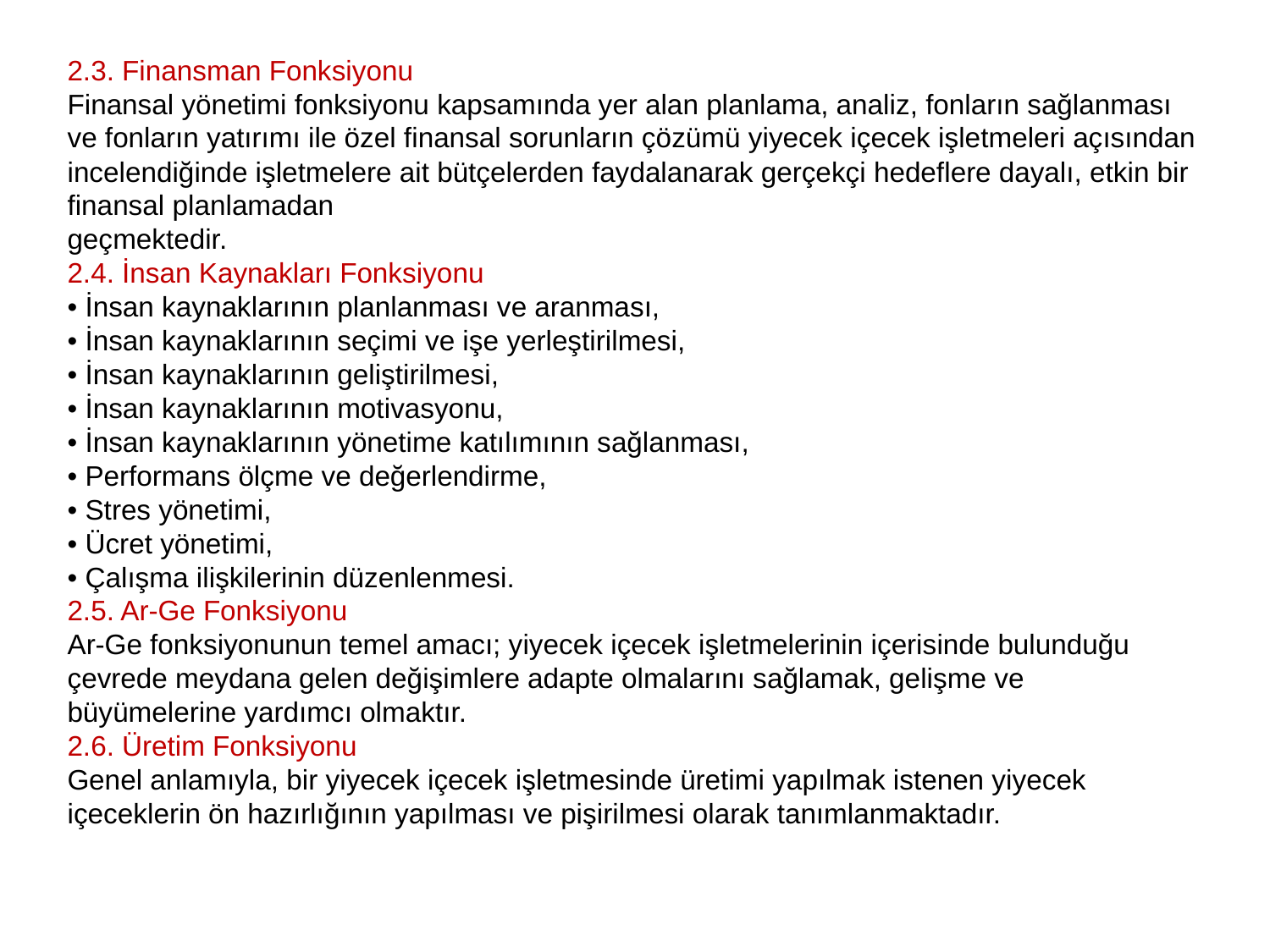

2.3. Finansman Fonksiyonu
Finansal yönetimi fonksiyonu kapsamında yer alan planlama, analiz, fonların sağlanması ve fonların yatırımı ile özel finansal sorunların çözümü yiyecek içecek işletmeleri açısından incelendiğinde işletmelere ait bütçelerden faydalanarak gerçekçi hedeflere dayalı, etkin bir finansal planlamadan
geçmektedir.
2.4. İnsan Kaynakları Fonksiyonu
• İnsan kaynaklarının planlanması ve aranması,
• İnsan kaynaklarının seçimi ve işe yerleştirilmesi,
• İnsan kaynaklarının geliştirilmesi,
• İnsan kaynaklarının motivasyonu,
• İnsan kaynaklarının yönetime katılımının sağlanması,
• Performans ölçme ve değerlendirme,
• Stres yönetimi,
• Ücret yönetimi,
• Çalışma ilişkilerinin düzenlenmesi.
2.5. Ar-Ge Fonksiyonu
Ar-Ge fonksiyonunun temel amacı; yiyecek içecek işletmelerinin içerisinde bulunduğu çevrede meydana gelen değişimlere adapte olmalarını sağlamak, gelişme ve büyümelerine yardımcı olmaktır.
2.6. Üretim Fonksiyonu
Genel anlamıyla, bir yiyecek içecek işletmesinde üretimi yapılmak istenen yiyecek içeceklerin ön hazırlığının yapılması ve pişirilmesi olarak tanımlanmaktadır.